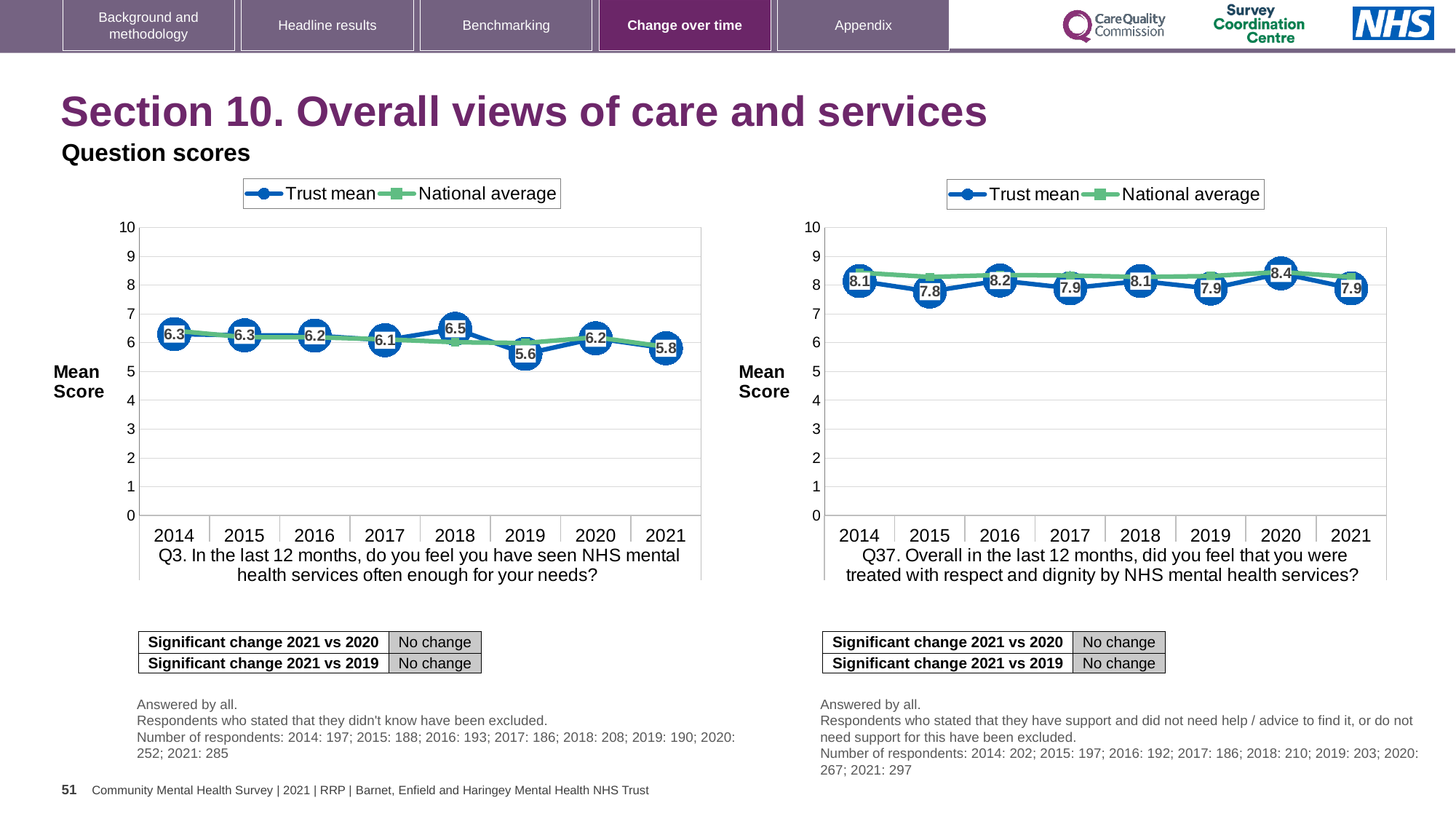

# Section 10. Overall views of care and services
Question scores

### Chart

| Category | Trust mean | National average |
|---|---|---|
| 2014 | 6.30029777408609 | 6.420834662765931 |
| 2015 | 6.25966185436175 | 6.191095177984343 |
| 2016 | 6.2466325948722 | 6.190414405507029 |
| 2017 | 6.08850125079858 | 6.117626688109843 |
| 2018 | 6.48329038887755 | 6.016655069509438 |
| 2019 | 5.61497393668872 | 5.99204036601608 |
| 2020 | 6.15582877604335 | 6.190926207289446 |
| 2021 | 5.80970060248928 | 5.856944891910714 |

### Chart

| Category | Trust mean | National average |
|---|---|---|
| 2014 | 8.14106010986903 | 8.432292249218202 |
| 2015 | 7.77822649497604 | 8.283754930276077 |
| 2016 | 8.15962844834635 | 8.35126205121991 |
| 2017 | 7.89220291054341 | 8.333326319603302 |
| 2018 | 8.14305534021294 | 8.282456024819705 |
| 2019 | 7.87857563974317 | 8.314875002878436 |
| 2020 | 8.40932309742794 | 8.45658779762348 |
| 2021 | 7.88887367542683 | 8.280015517938736 |
| Significant change 2021 vs 2020 | No change |
| --- | --- |
| Significant change 2021 vs 2019 | No change |
| Significant change 2021 vs 2020 | No change |
| --- | --- |
| Significant change 2021 vs 2019 | No change |
Answered by all.
Respondents who stated that they didn't know have been excluded.
Number of respondents: 2014: 197; 2015: 188; 2016: 193; 2017: 186; 2018: 208; 2019: 190; 2020: 252; 2021: 285
Answered by all.
Respondents who stated that they have support and did not need help / advice to find it, or do not need support for this have been excluded.
Number of respondents: 2014: 202; 2015: 197; 2016: 192; 2017: 186; 2018: 210; 2019: 203; 2020: 267; 2021: 297
51